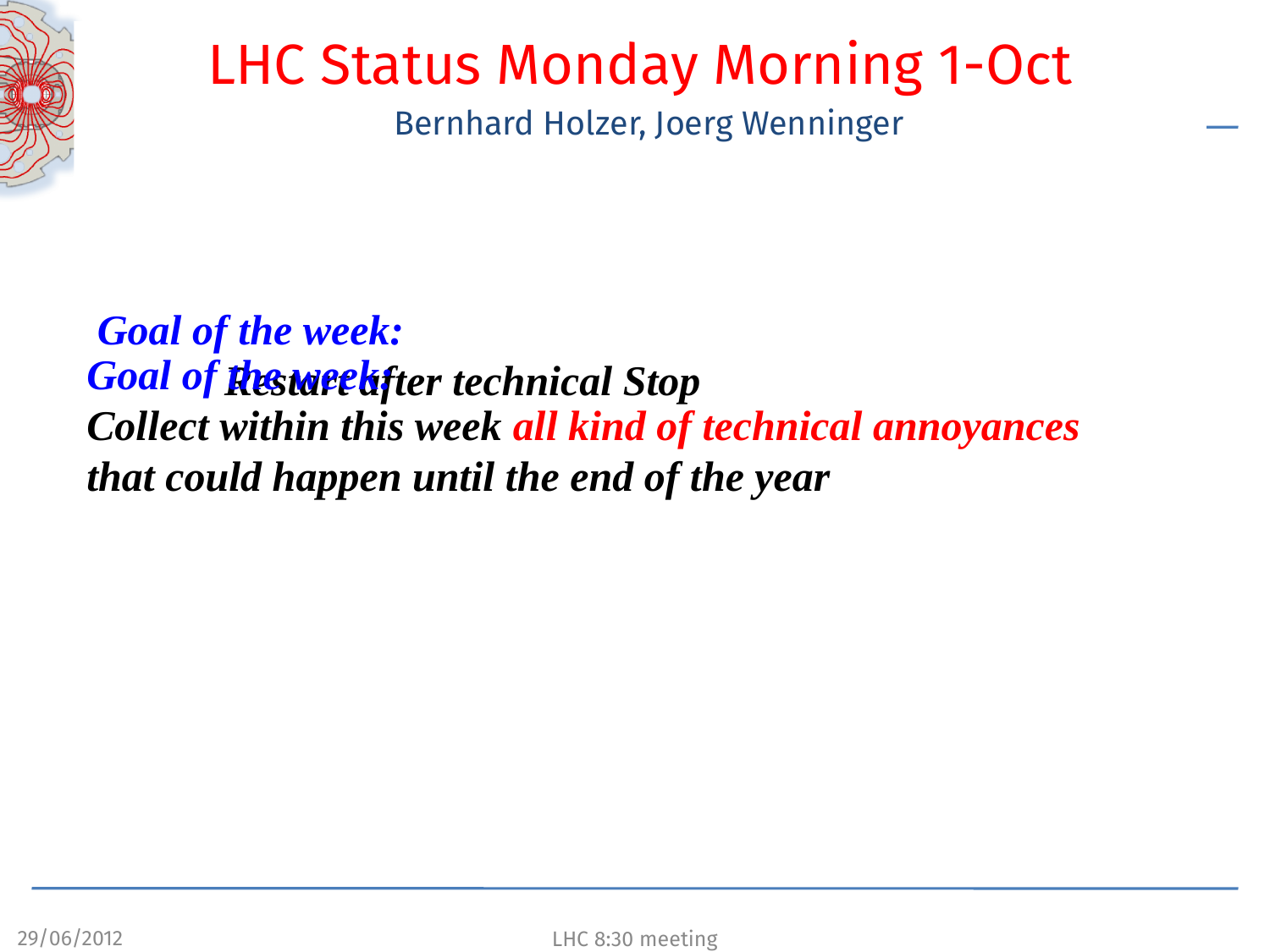

LHC Status Monday Morning 1-Oct
  Bernhard Holzer, Joerg Wenninger

Goal of the week:
	Restart after technical Stop
Goal of the week:
Collect within this week all kind of technical annoyances that could happen until the end of the year
29/06/2012
LHC 8:30 meeting